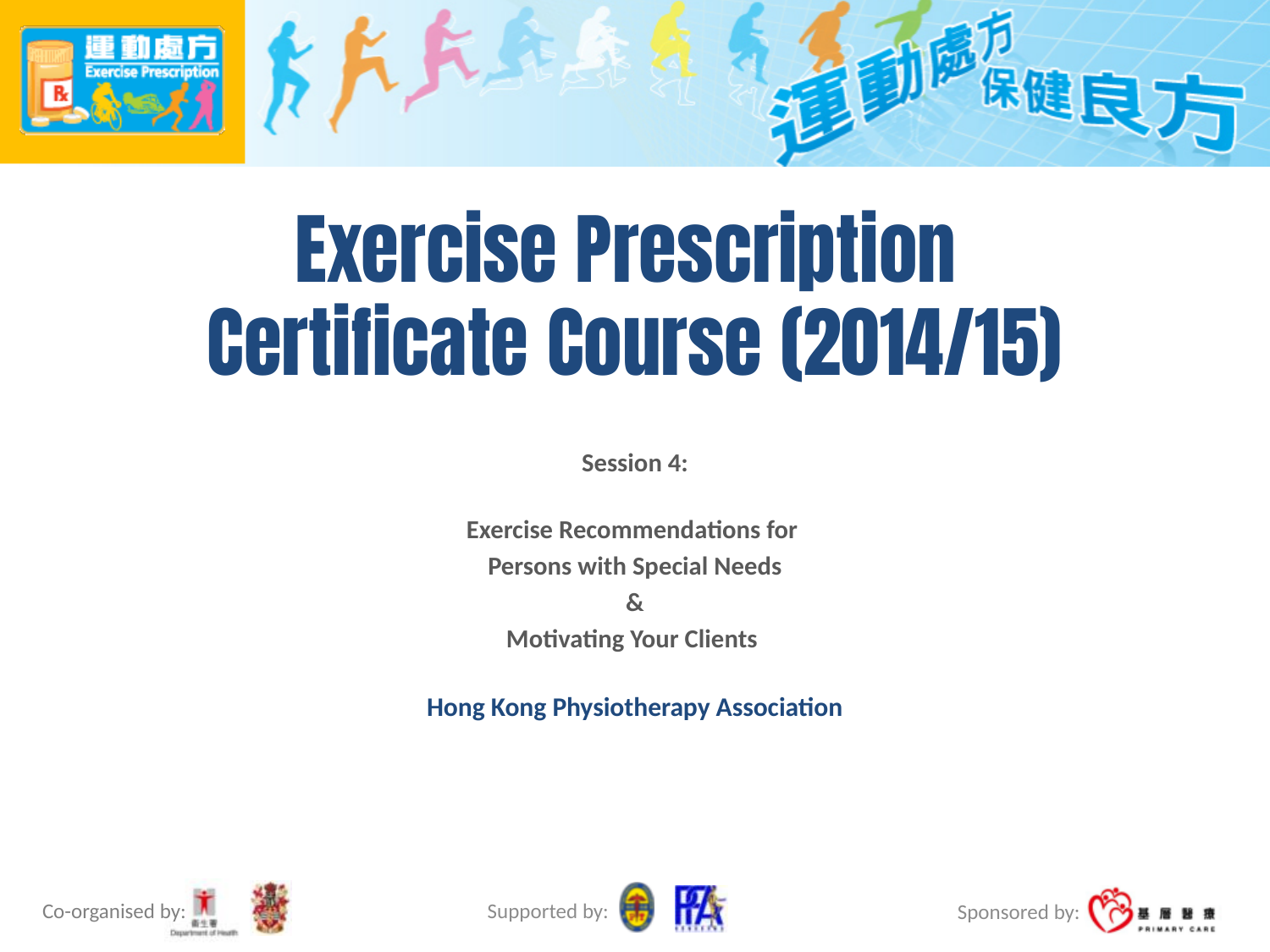

# Exercise Prescription Certificate Course (2014/15)
Session 4:
Exercise Recommendations for
Persons with Special Needs
&
Motivating Your Clients
Hong Kong Physiotherapy Association